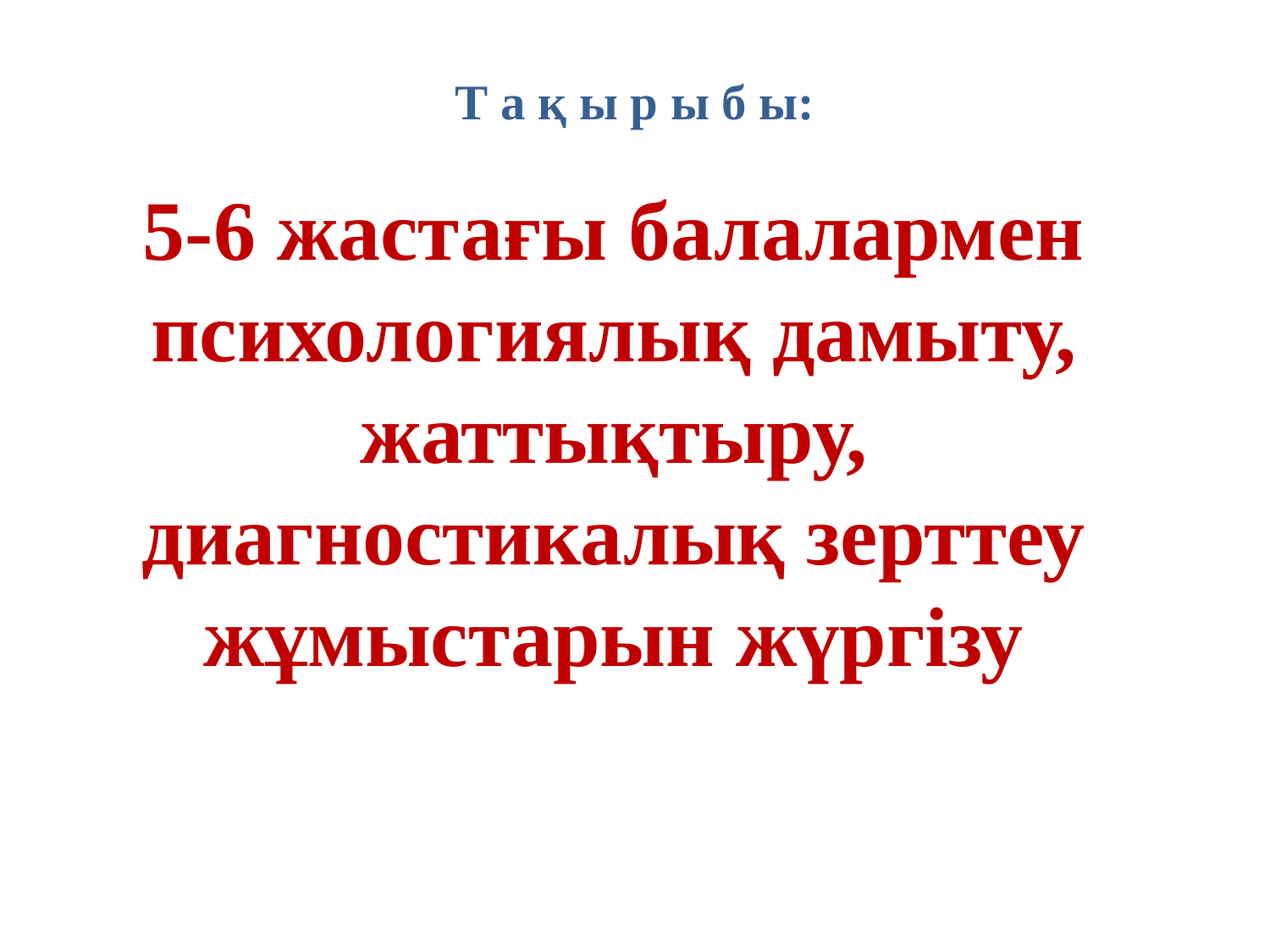

# Т а қ ы р ы б ы:
5-6 жастағы балалармен психологиялық дамыту, жаттықтыру, диагностикалық зерттеу жұмыстарын жүргізу